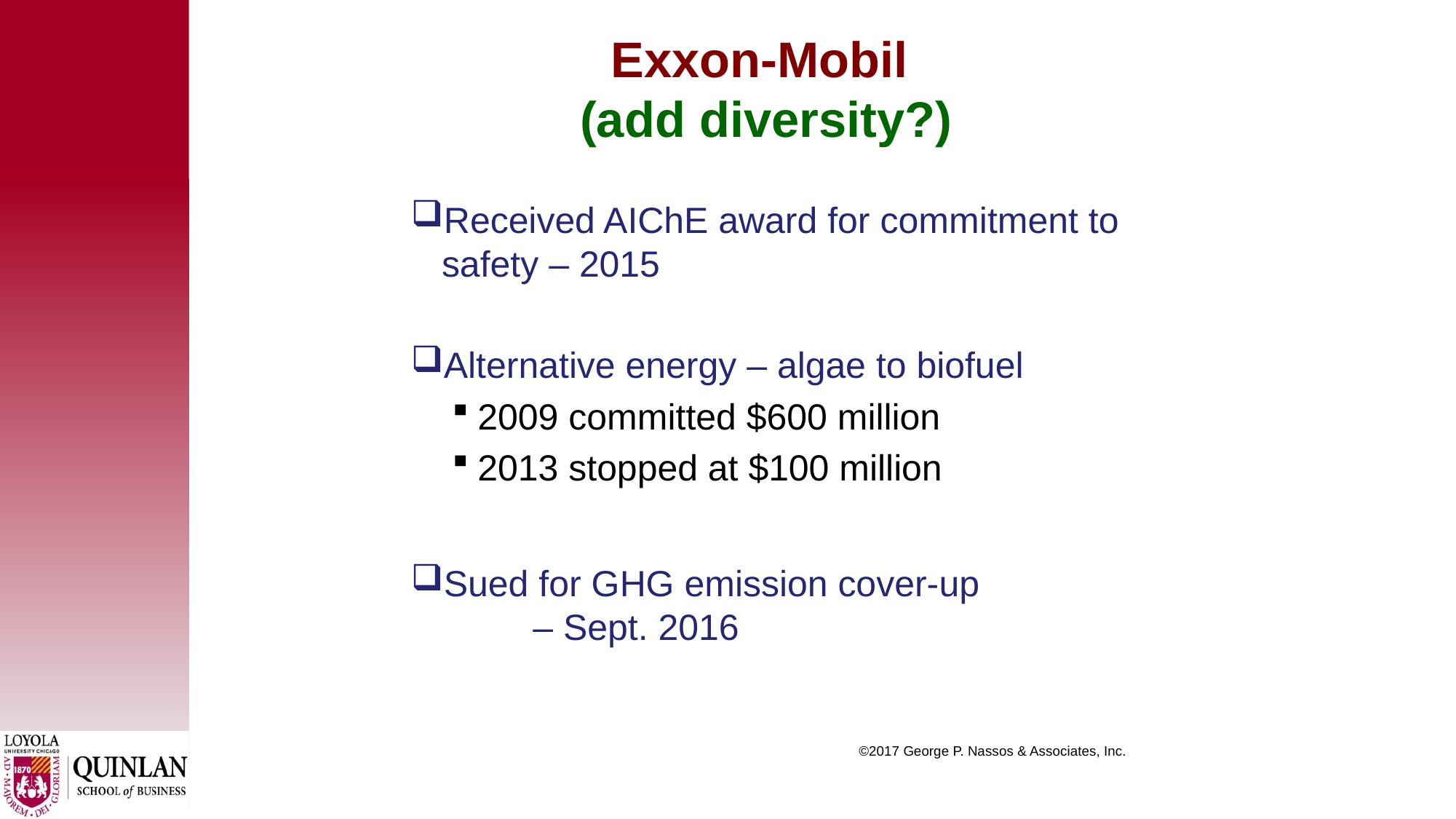

# Exxon-Mobil (add diversity?)
Received AIChE award for commitment to safety – 2015

Alternative energy – algae to biofuel
2009 committed $600 million
2013 stopped at $100 million

Sued for GHG emission cover-up                         – Sept. 2016
 ©2017 George P. Nassos & Associates, Inc.